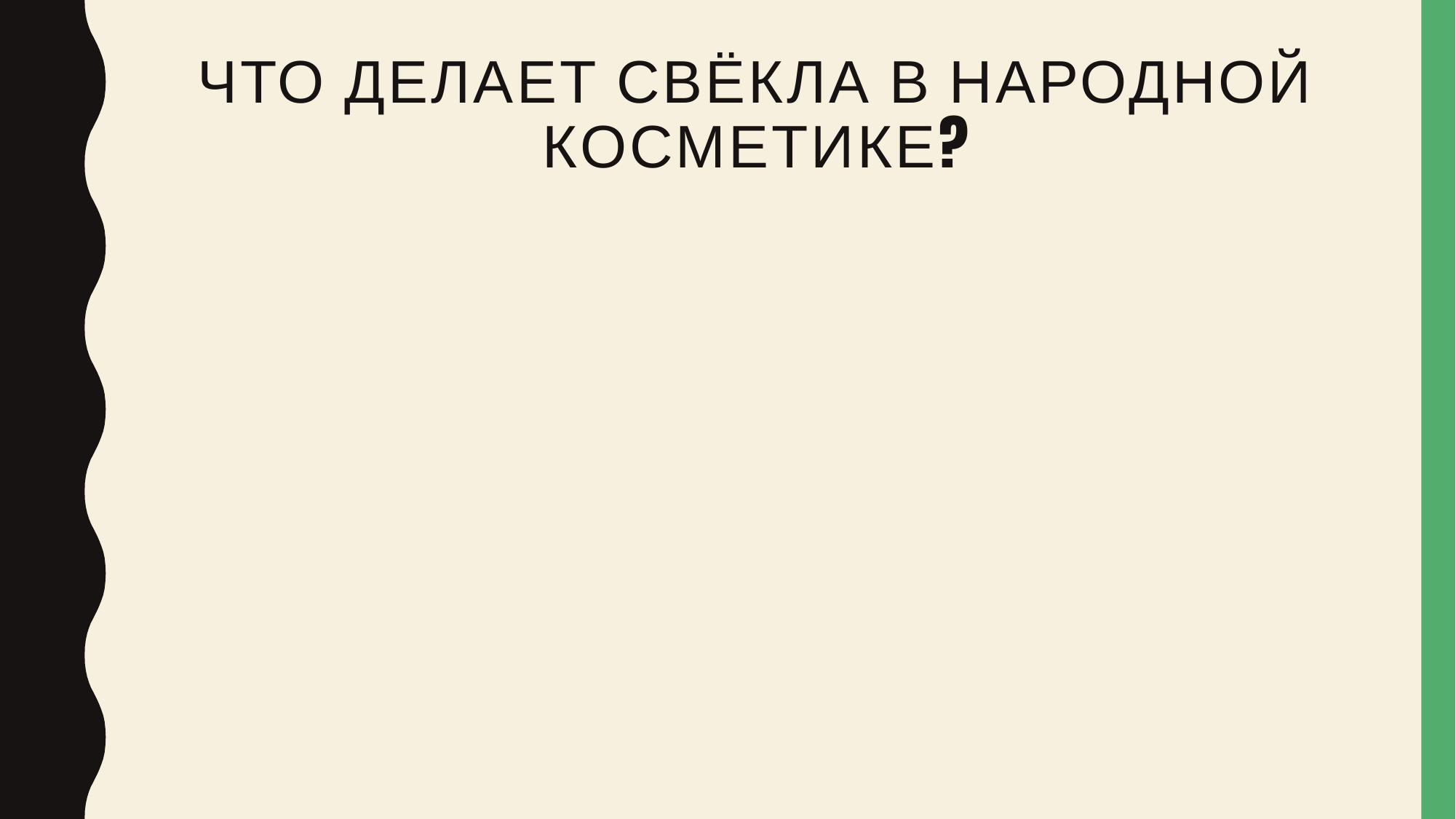

# Что делает свёкла в народной косметике?